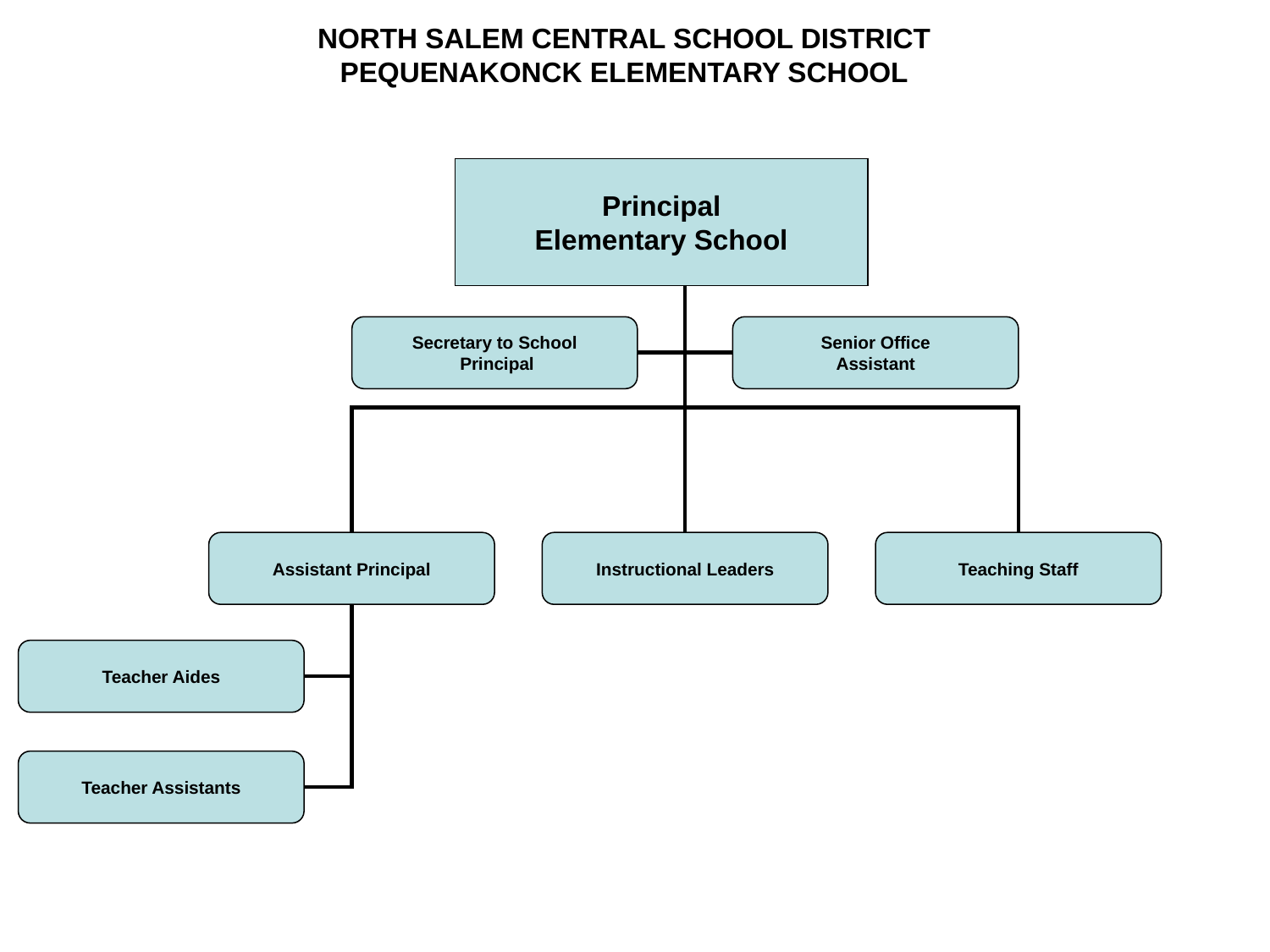

# NORTH SALEM CENTRAL SCHOOL DISTRICT PEQUENAKONCK ELEMENTARY SCHOOL

Principal
Elementary School
Director of School Facilities, Buildings, Grounds & Transportation
Secretary to School
 Principal
Senior Office
Assistant
Assistant Principal
Instructional Leaders
Teaching Staff
Teacher Aides
Teacher Assistants